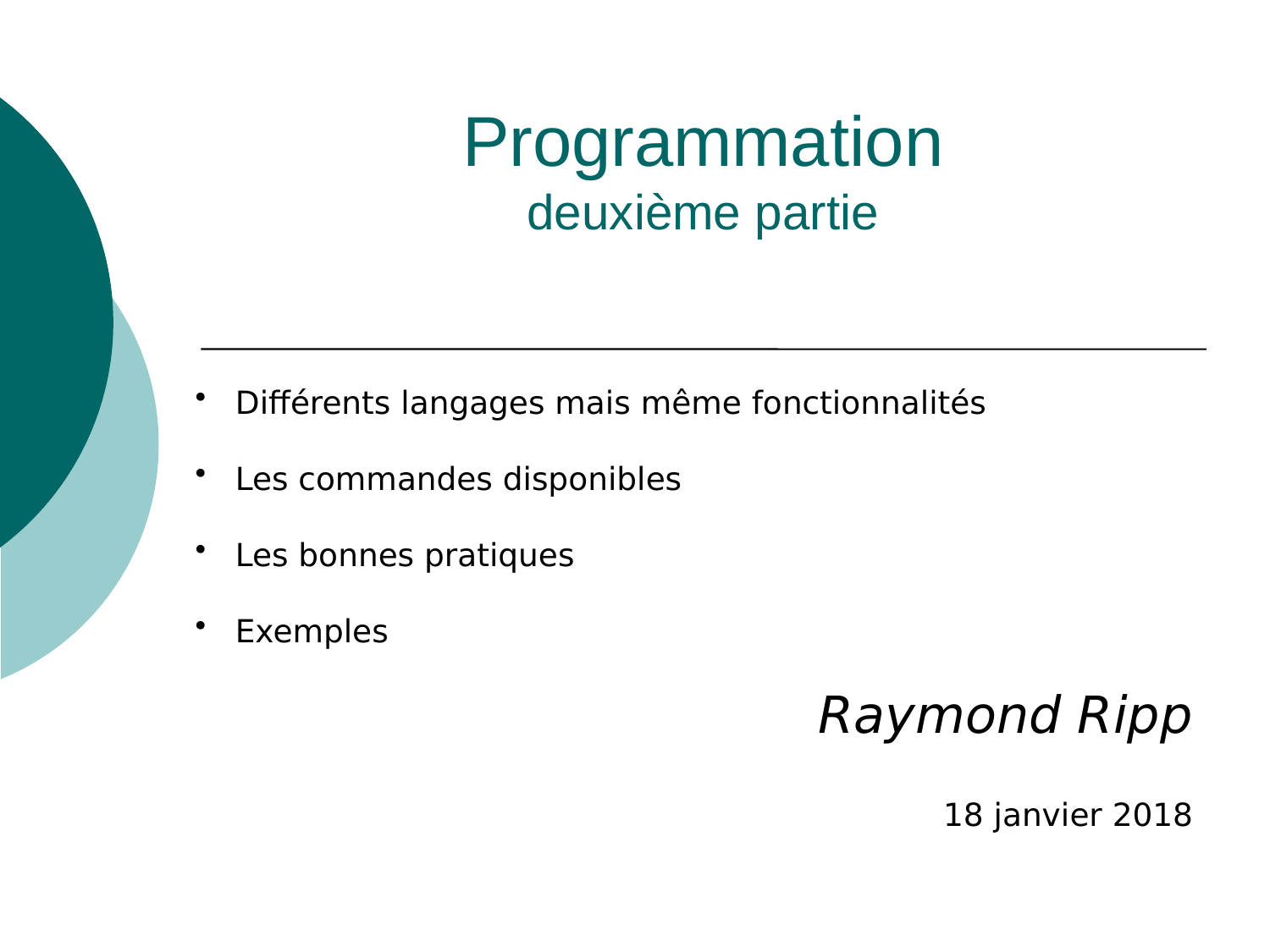

# Programmation deuxième partie
 Différents langages mais même fonctionnalités

 Les commandes disponibles

 Les bonnes pratiques

 Exemples
Raymond Ripp

18 janvier 2018